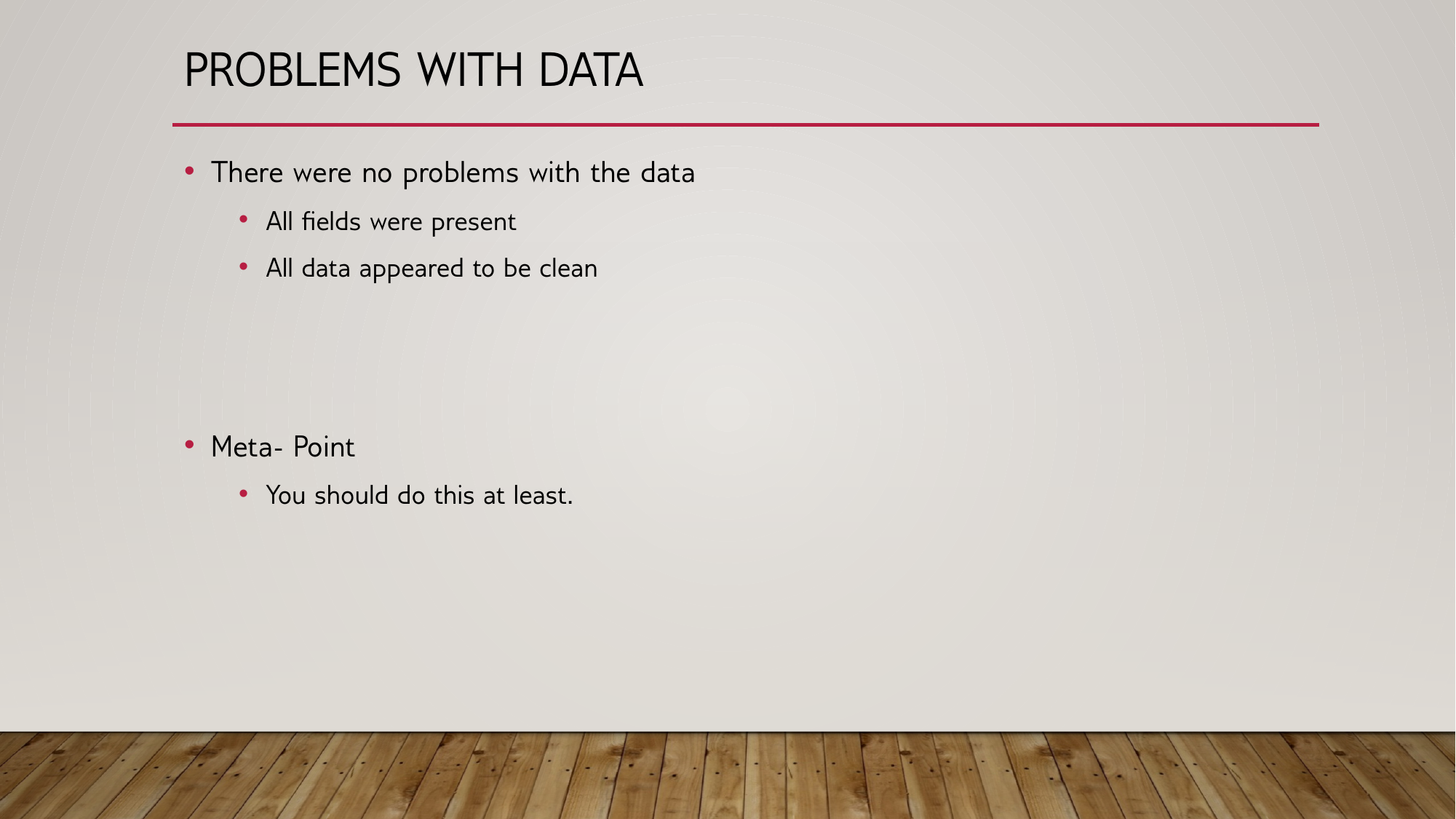

# Problems With Data
There were no problems with the data
All fields were present
All data appeared to be clean

Meta- Point
You should do this at least.